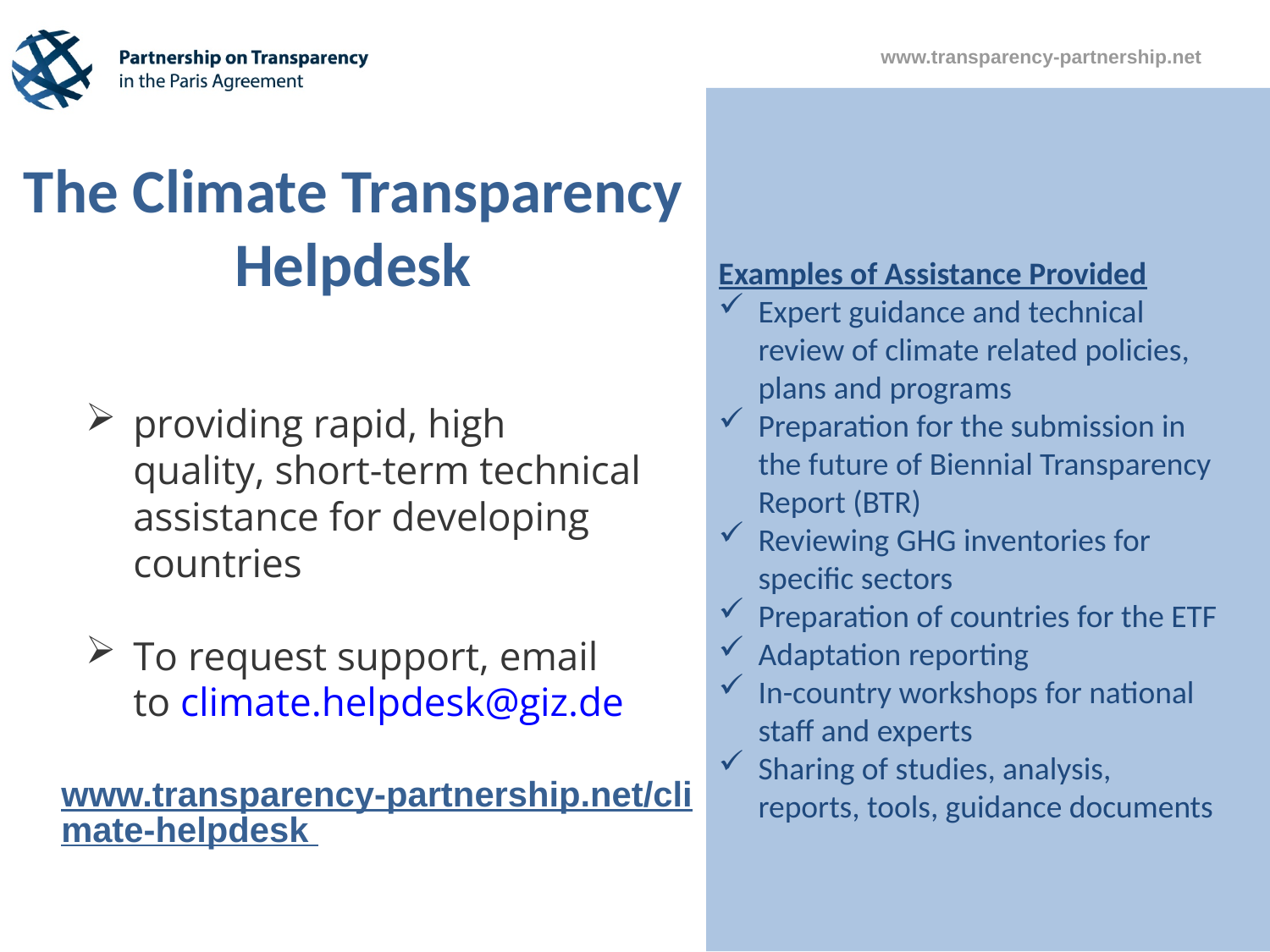

Examples of Assistance Provided
Expert guidance and technical review of climate related policies, plans and programs
Preparation for the submission in the future of Biennial Transparency Report (BTR)
Reviewing GHG inventories for specific sectors
Preparation of countries for the ETF
Adaptation reporting
In-country workshops for national staff and experts
Sharing of studies, analysis, reports, tools, guidance documents
# The Climate Transparency Helpdesk
providing rapid, high quality, short-term technical assistance for developing countries

To request support, email to climate.helpdesk@giz.de
www.transparency-partnership.net/climate-helpdesk
44